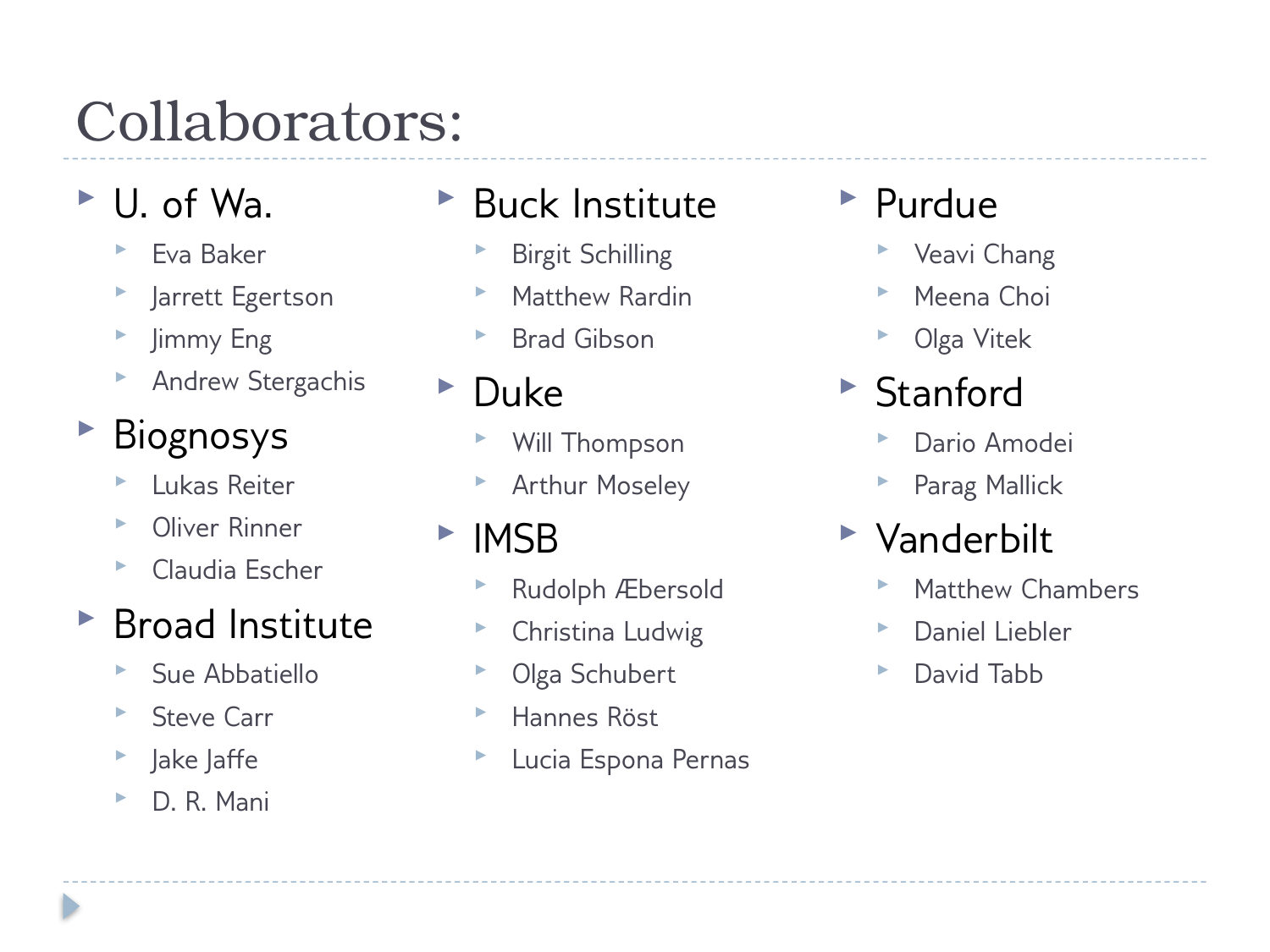

# Collaborators:
U. of Wa.
Eva Baker
Jarrett Egertson
Jimmy Eng
Andrew Stergachis
Biognosys
Lukas Reiter
Oliver Rinner
Claudia Escher
Broad Institute
Sue Abbatiello
Steve Carr
Jake Jaffe
D. R. Mani

Buck Institute
Birgit Schilling
Matthew Rardin
Brad Gibson
Duke
Will Thompson
Arthur Moseley
IMSB
Rudolph Aebersold
Christina Ludwig
Olga Schubert
Hannes Röst
Lucia Espona Pernas

Purdue
Veavi Chang
Meena Choi
Olga Vitek
Stanford
Dario Amodei
Parag Mallick
Vanderbilt
Matthew Chambers
Daniel Liebler
David Tabb